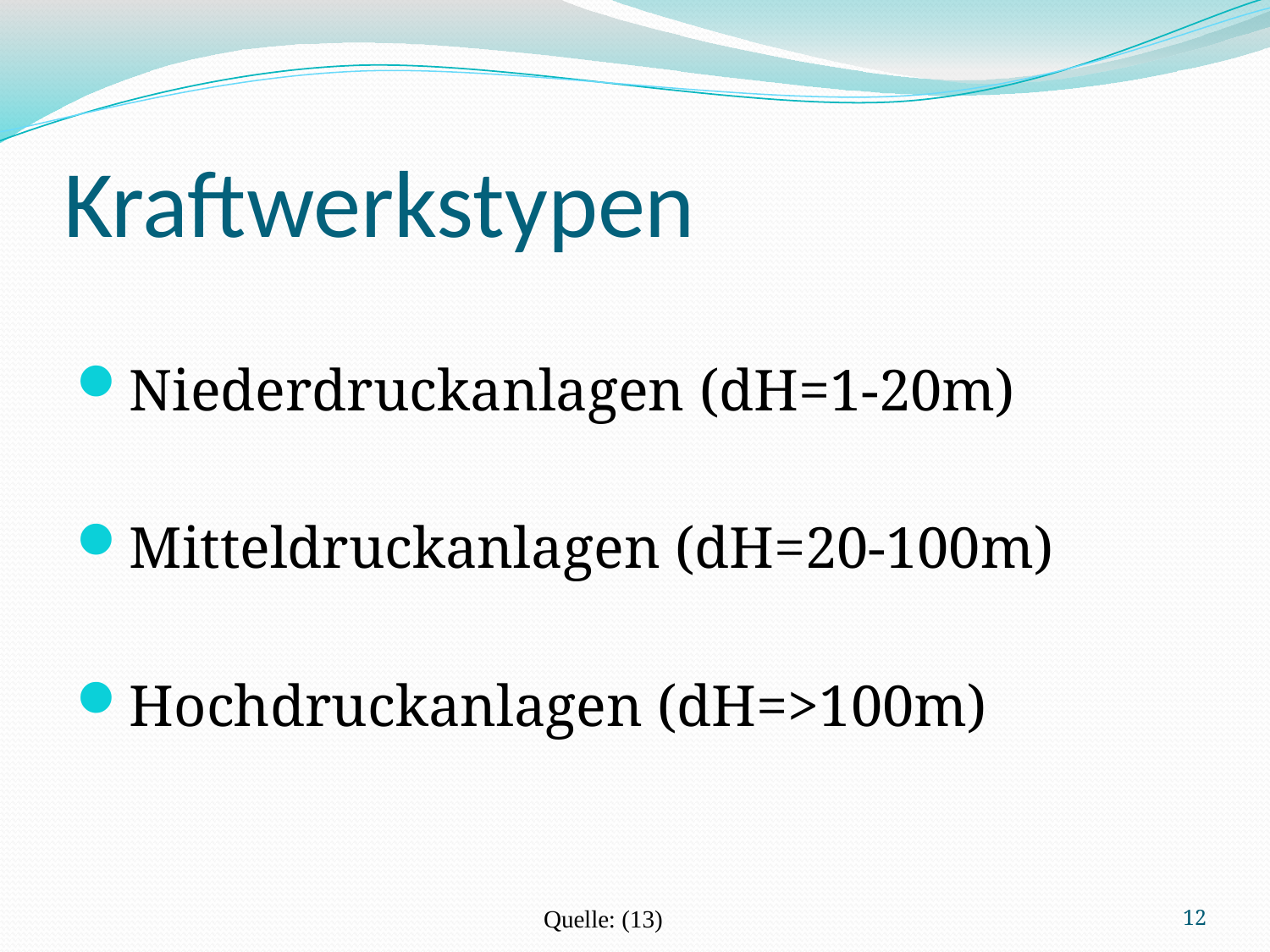

# Kraftwerkstypen

Niederdruckanlagen (dH=1-20m)

Mitteldruckanlagen (dH=20-100m)

Hochdruckanlagen (dH=>100m)

Quelle: (13)
12